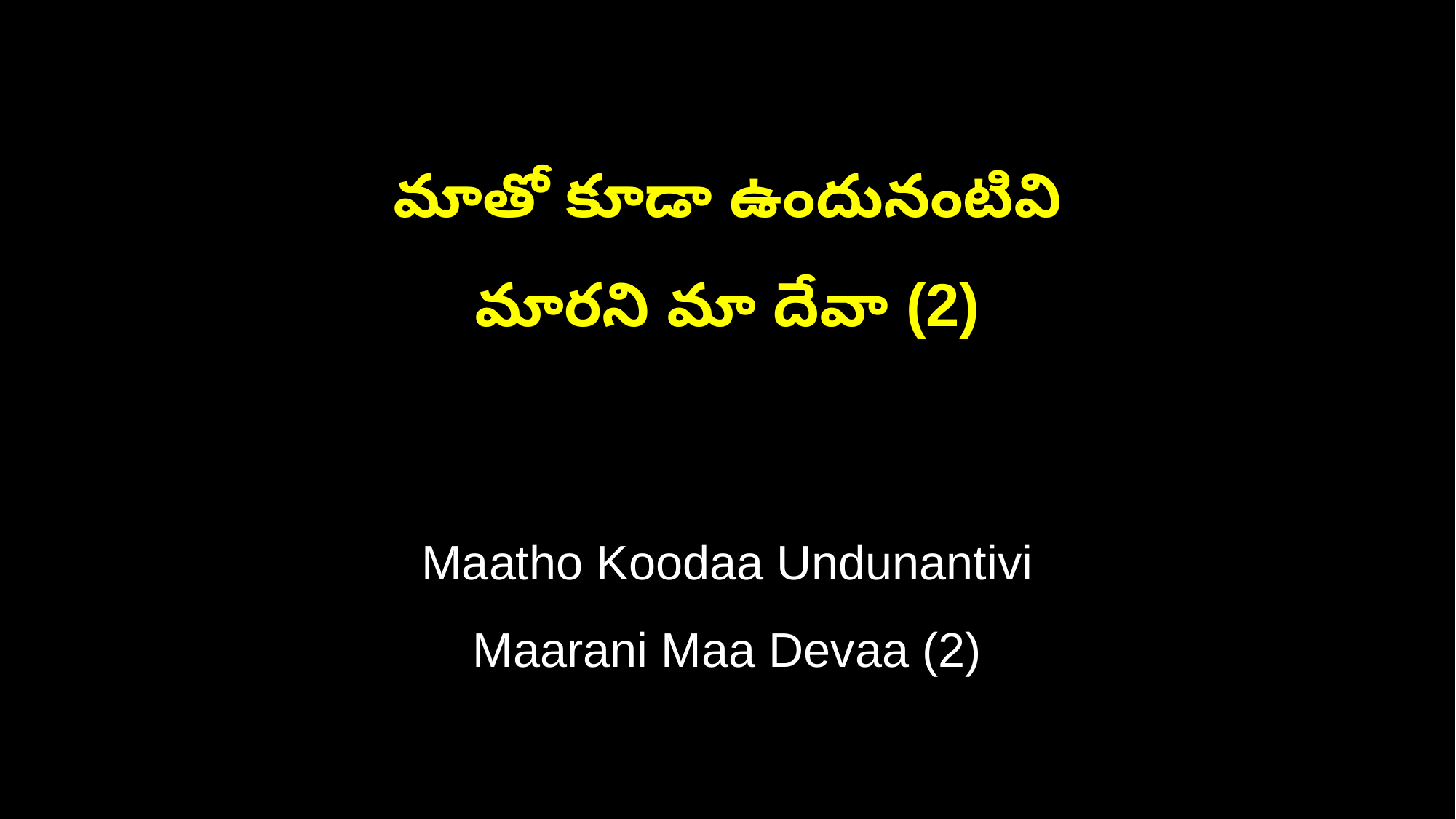

మాతో కూడా ఉందునంటివి
మారని మా దేవా (2)
Maatho Koodaa Undunantivi
Maarani Maa Devaa (2)